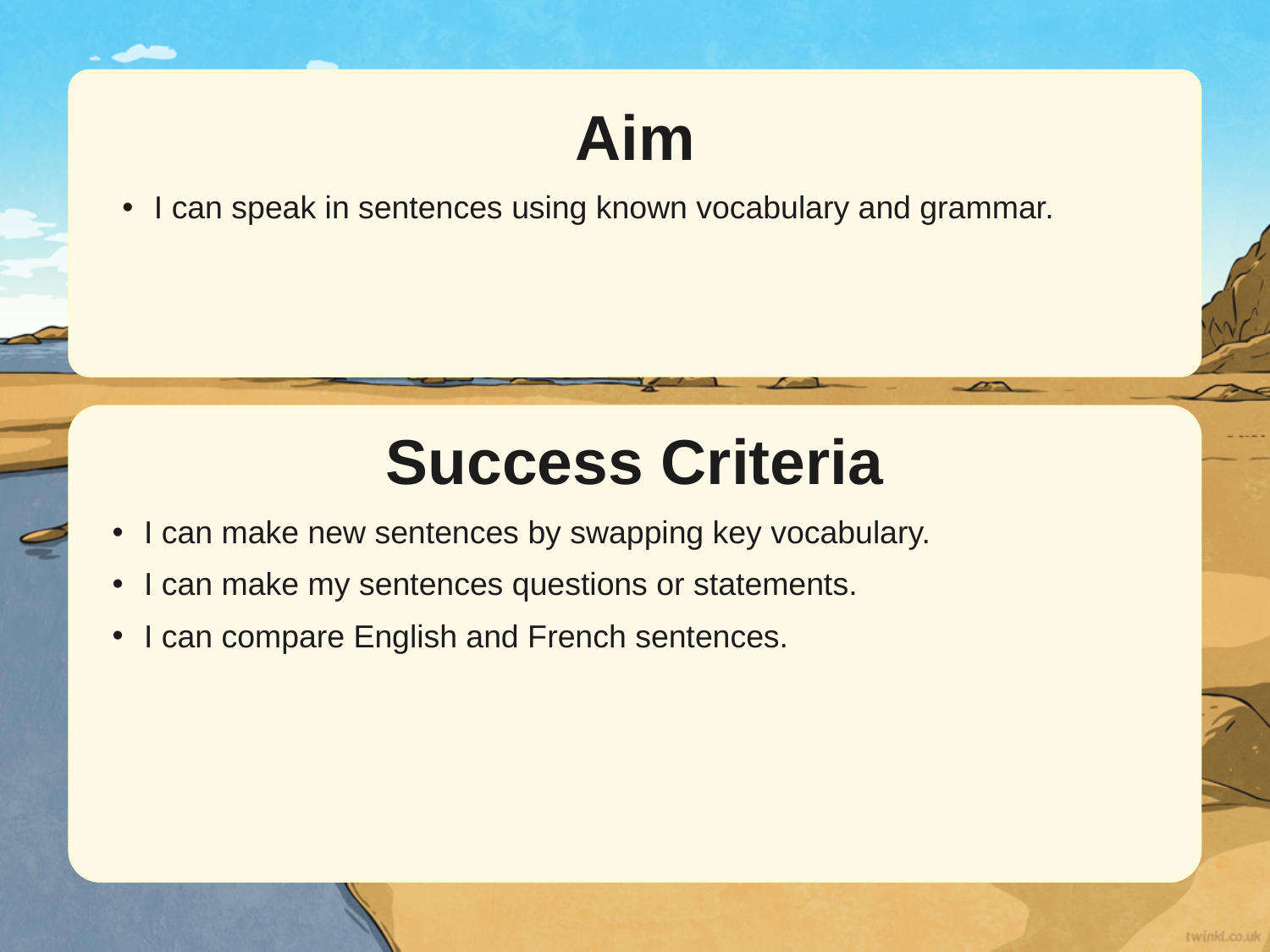

Aim
I can speak in sentences using known vocabulary and grammar.

Success Criteria
I can make new sentences by swapping key vocabulary.
I can make my sentences questions or statements.
I can compare English and French sentences.